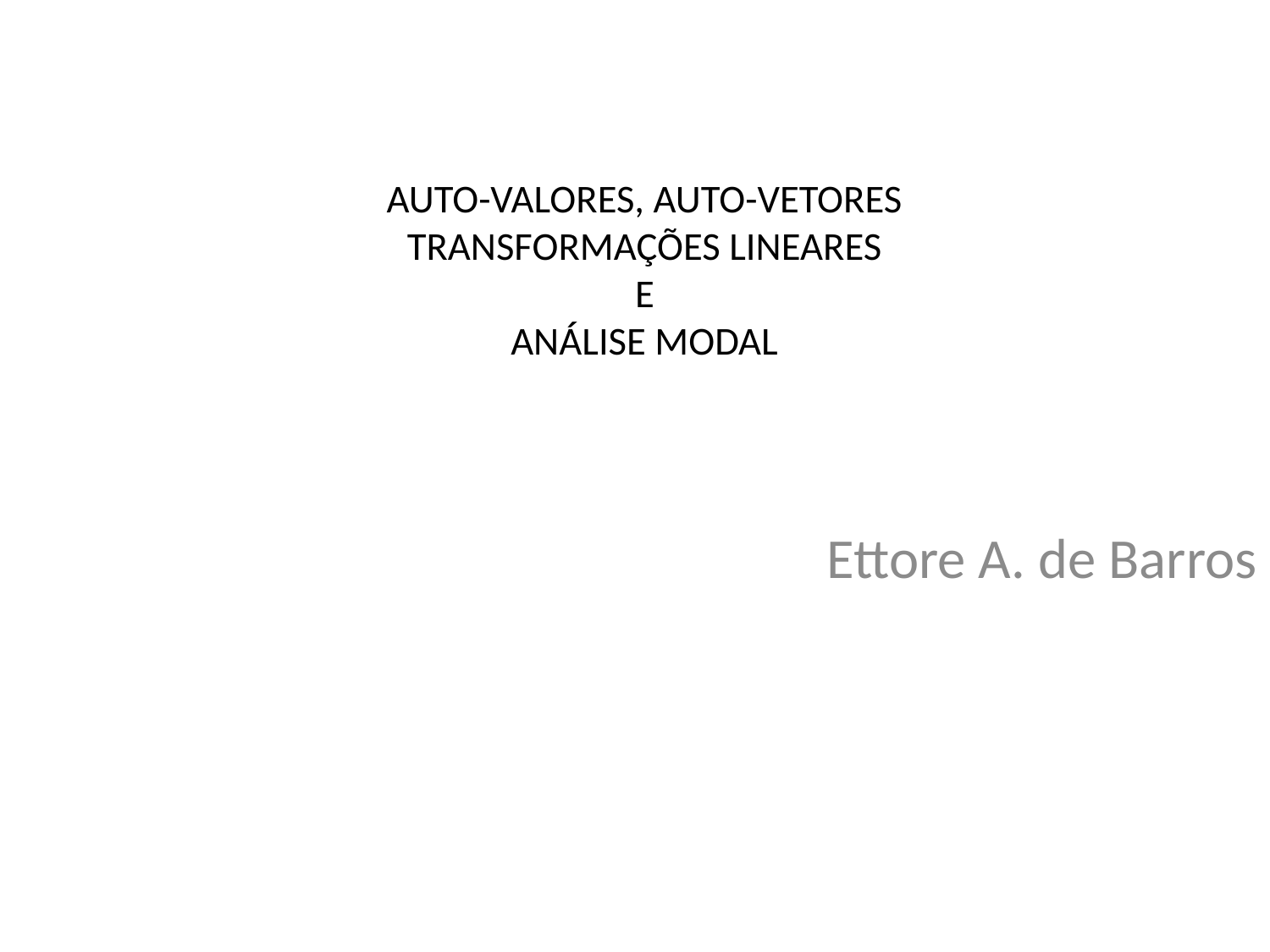

# AUTO-VALORES, AUTO-VETORES TRANSFORMAÇÕES LINEARES E ANÁLISE MODAL
Ettore A. de Barros